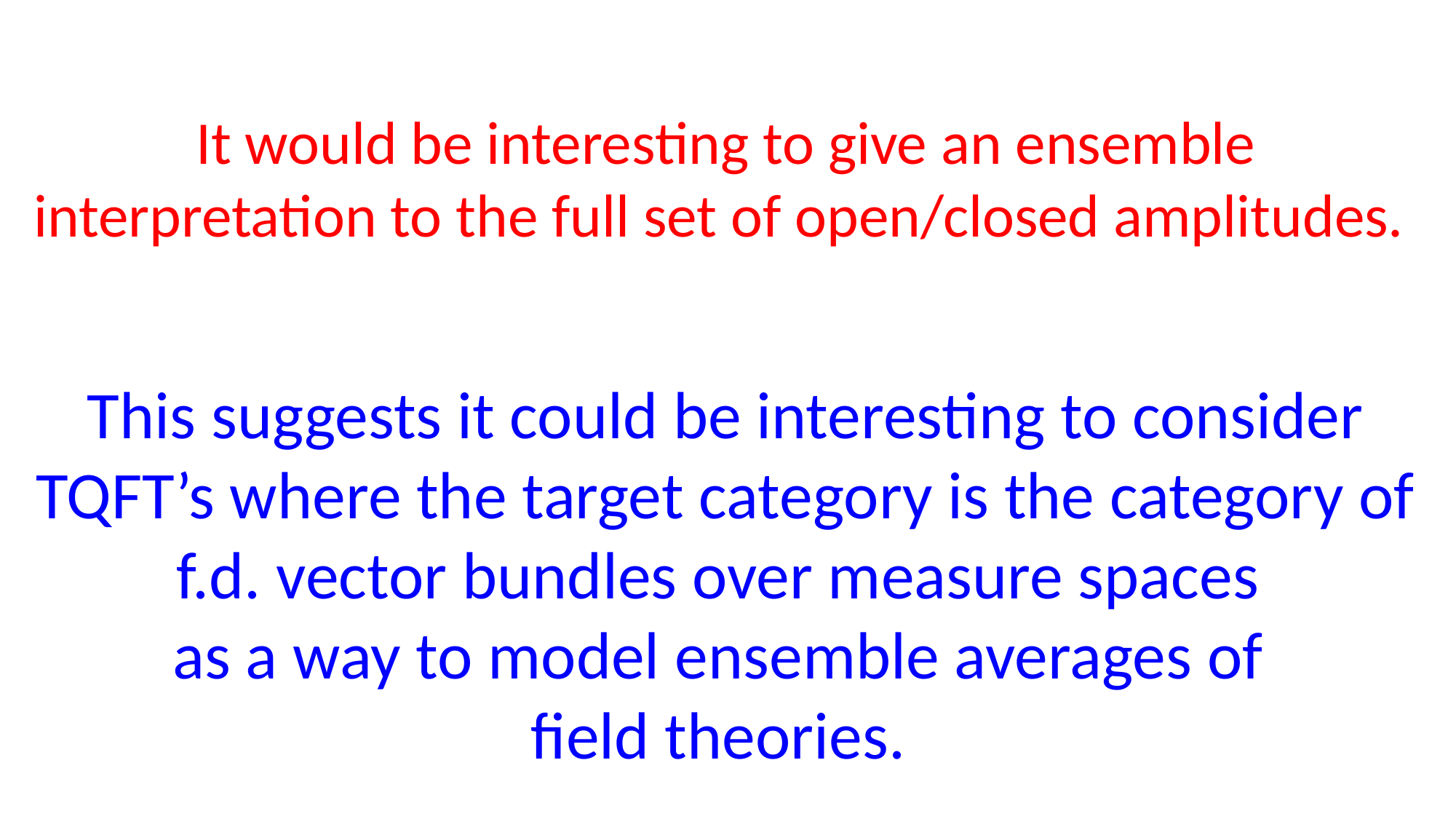

It would be interesting to give an ensemble interpretation to the full set of open/closed amplitudes.
This suggests it could be interesting to consider TQFT’s where the target category is the category of f.d. vector bundles over measure spaces
as a way to model ensemble averages of
field theories.